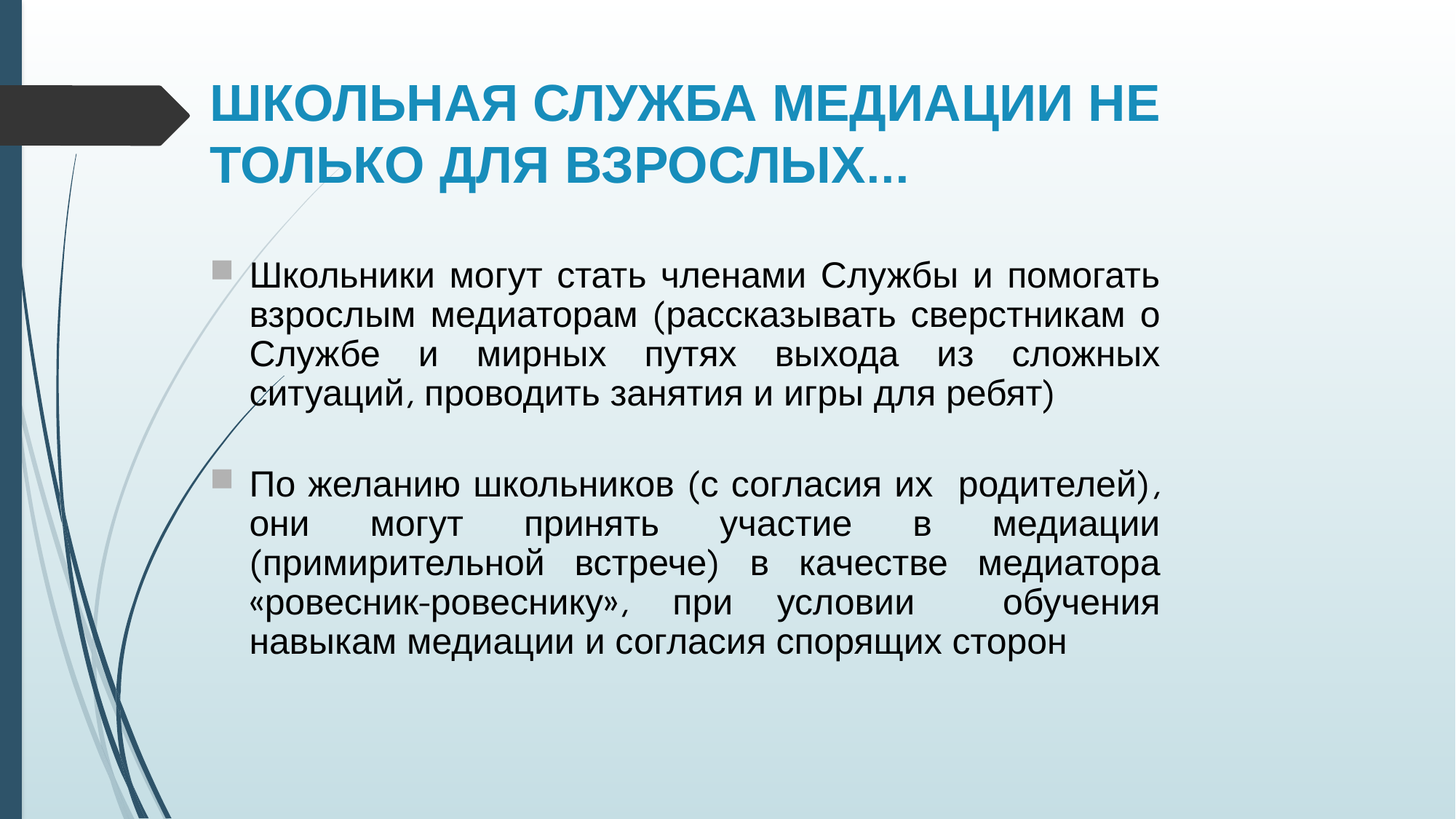

ШКОЛЬНАЯ СЛУЖБА МЕДИАЦИИ НЕ ТОЛЬКО ДЛЯ ВЗРОСЛЫХ...
Школьники могут стать членами Службы и помогать взрослым медиаторам (рассказывать сверстникам о Службе и мирных путях выхода из сложных ситуаций, проводить занятия и игры для ребят)

По желанию школьников (с согласия их  родителей), они могут принять участие в медиации (примирительной встрече) в качестве медиатора «ровесник-ровеснику», при условии  обучения навыкам медиации и согласия спорящих сторон